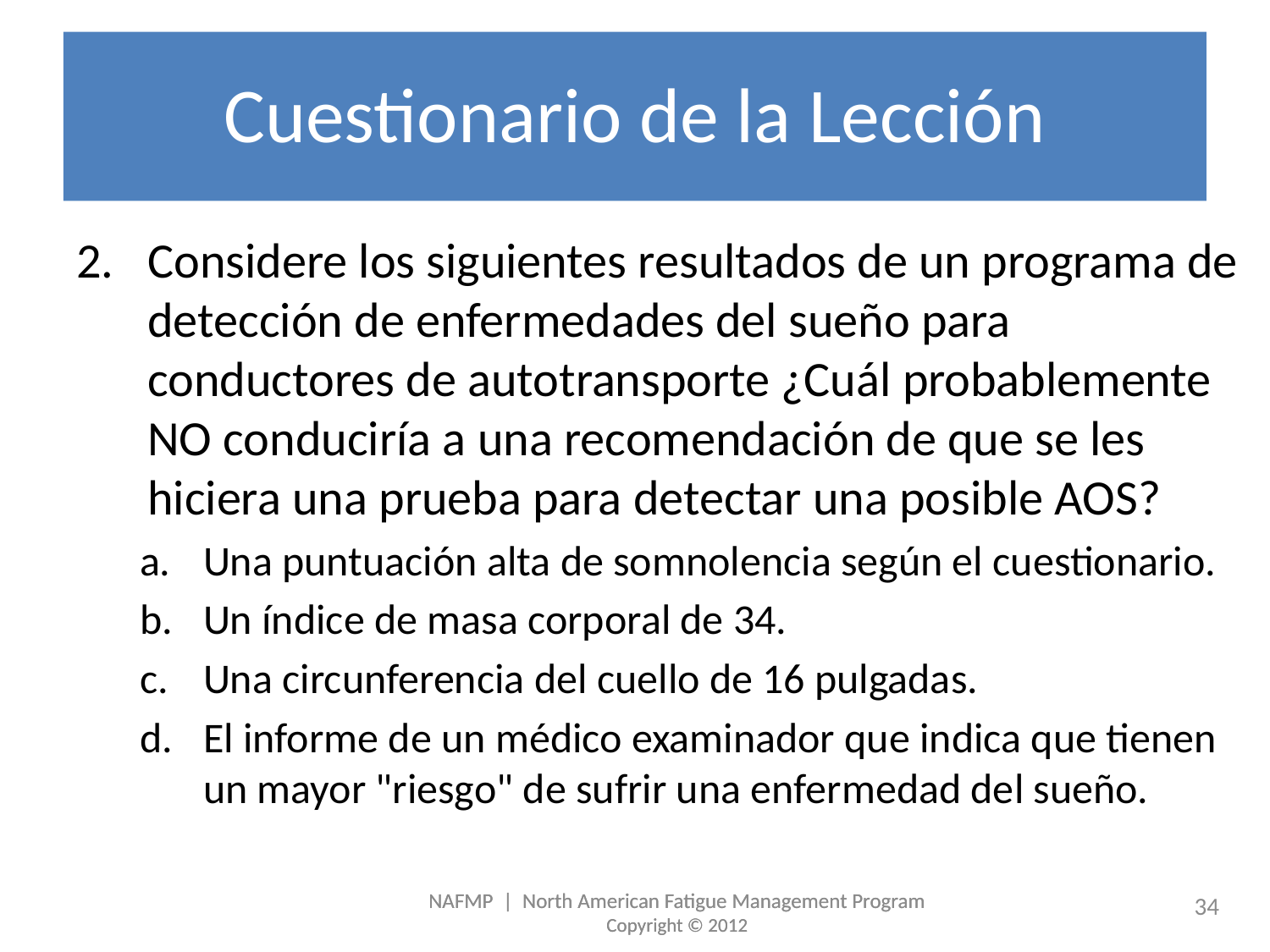

# Cuestionario de la Lección
Considere los siguientes resultados de un programa de detección de enfermedades del sueño para conductores de autotransporte ¿Cuál probablemente NO conduciría a una recomendación de que se les hiciera una prueba para detectar una posible AOS?
Una puntuación alta de somnolencia según el cuestionario.
Un índice de masa corporal de 34.
Una circunferencia del cuello de 16 pulgadas.
El informe de un médico examinador que indica que tienen un mayor "riesgo" de sufrir una enfermedad del sueño.